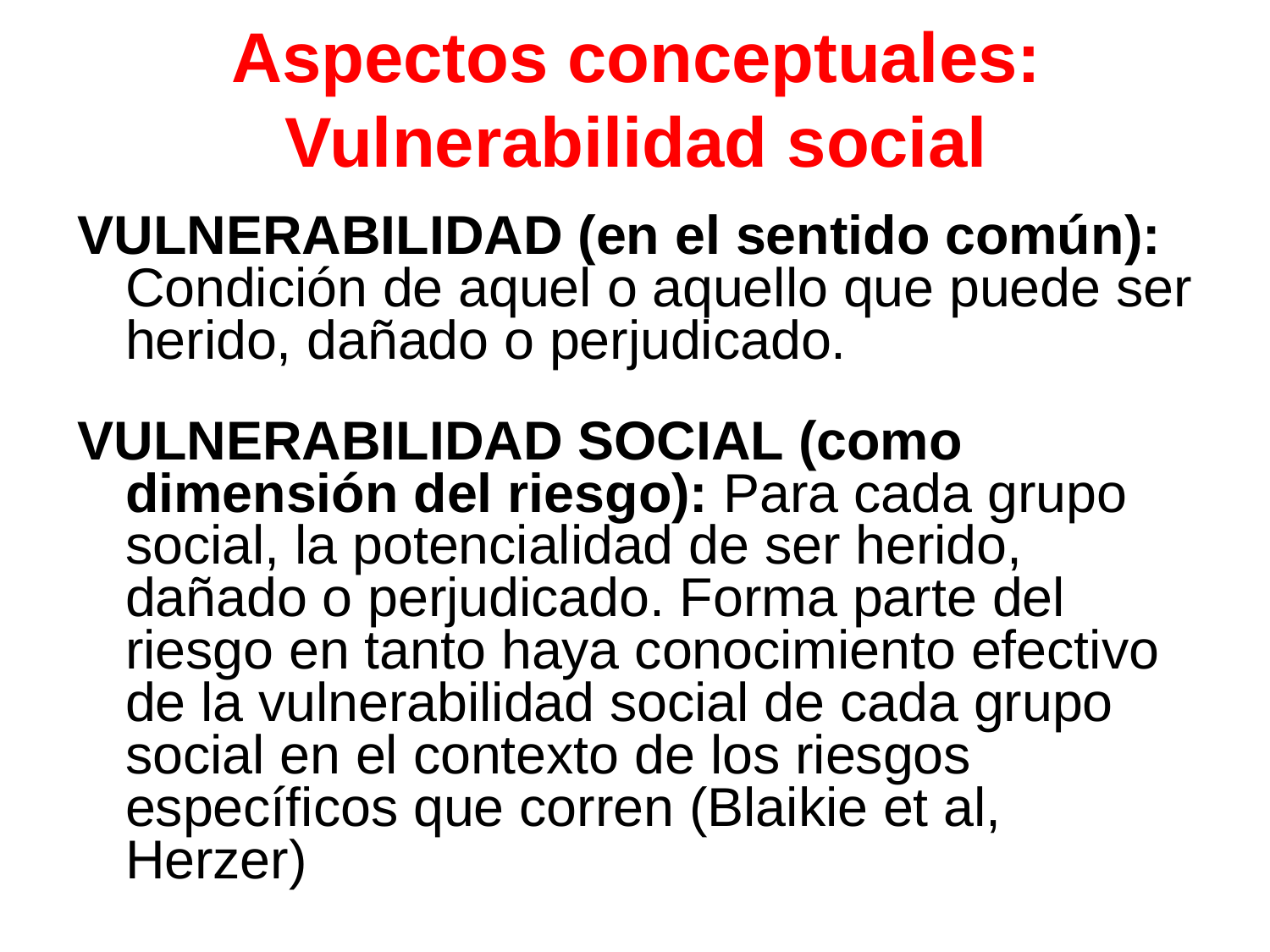

# Aspectos conceptuales: Vulnerabilidad social
VULNERABILIDAD (en el sentido común): Condición de aquel o aquello que puede ser herido, dañado o perjudicado.

VULNERABILIDAD SOCIAL (como dimensión del riesgo): Para cada grupo social, la potencialidad de ser herido, dañado o perjudicado. Forma parte del riesgo en tanto haya conocimiento efectivo de la vulnerabilidad social de cada grupo social en el contexto de los riesgos específicos que corren (Blaikie et al, Herzer)